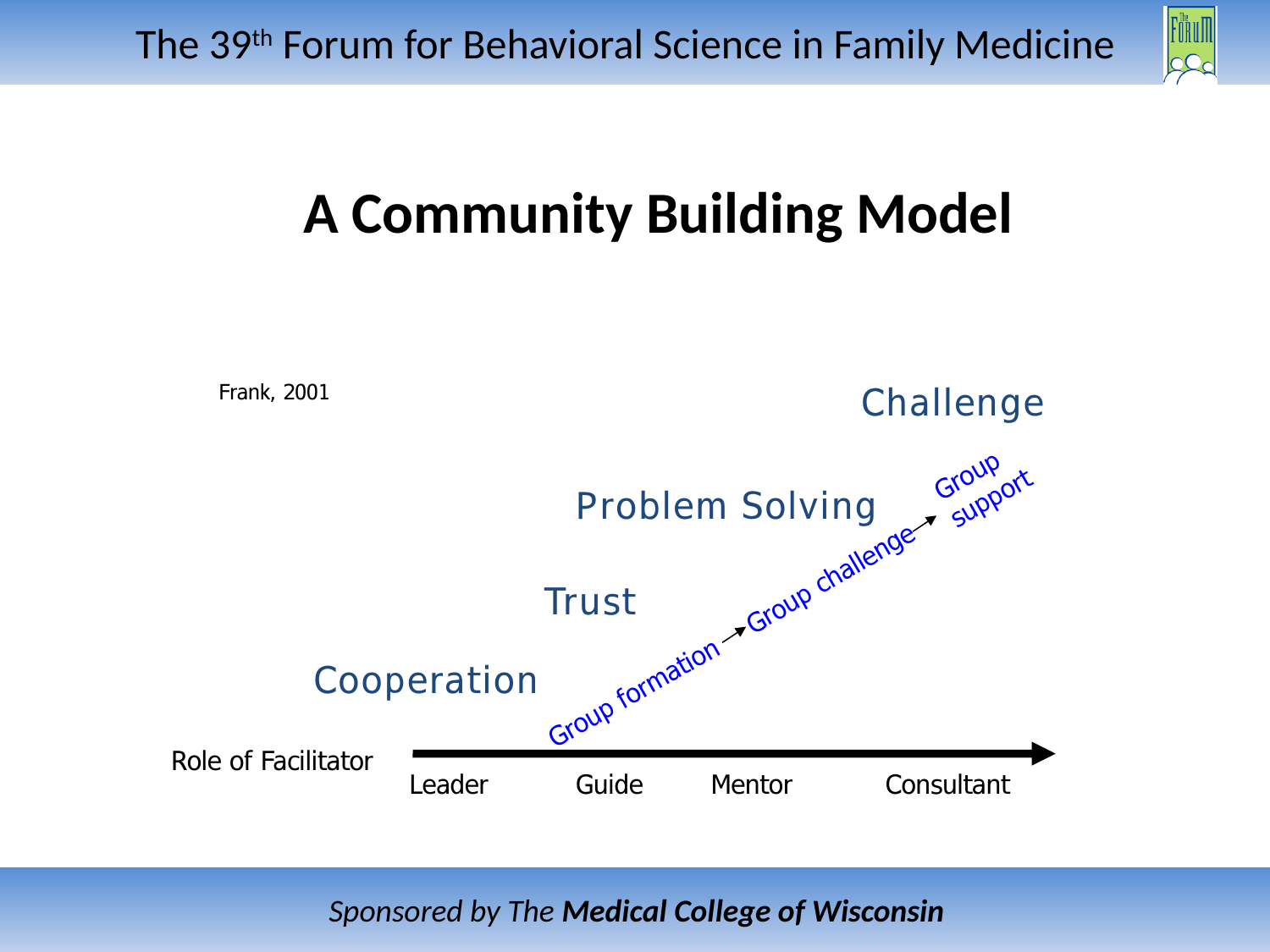

# A Community Building Model
Frank, 2001
Challenge
Group support
Problem Solving

Group challenge
Trust

Cooperation
Group formation
Role of Facilitator

Leader
Guide
Mentor
Consultant